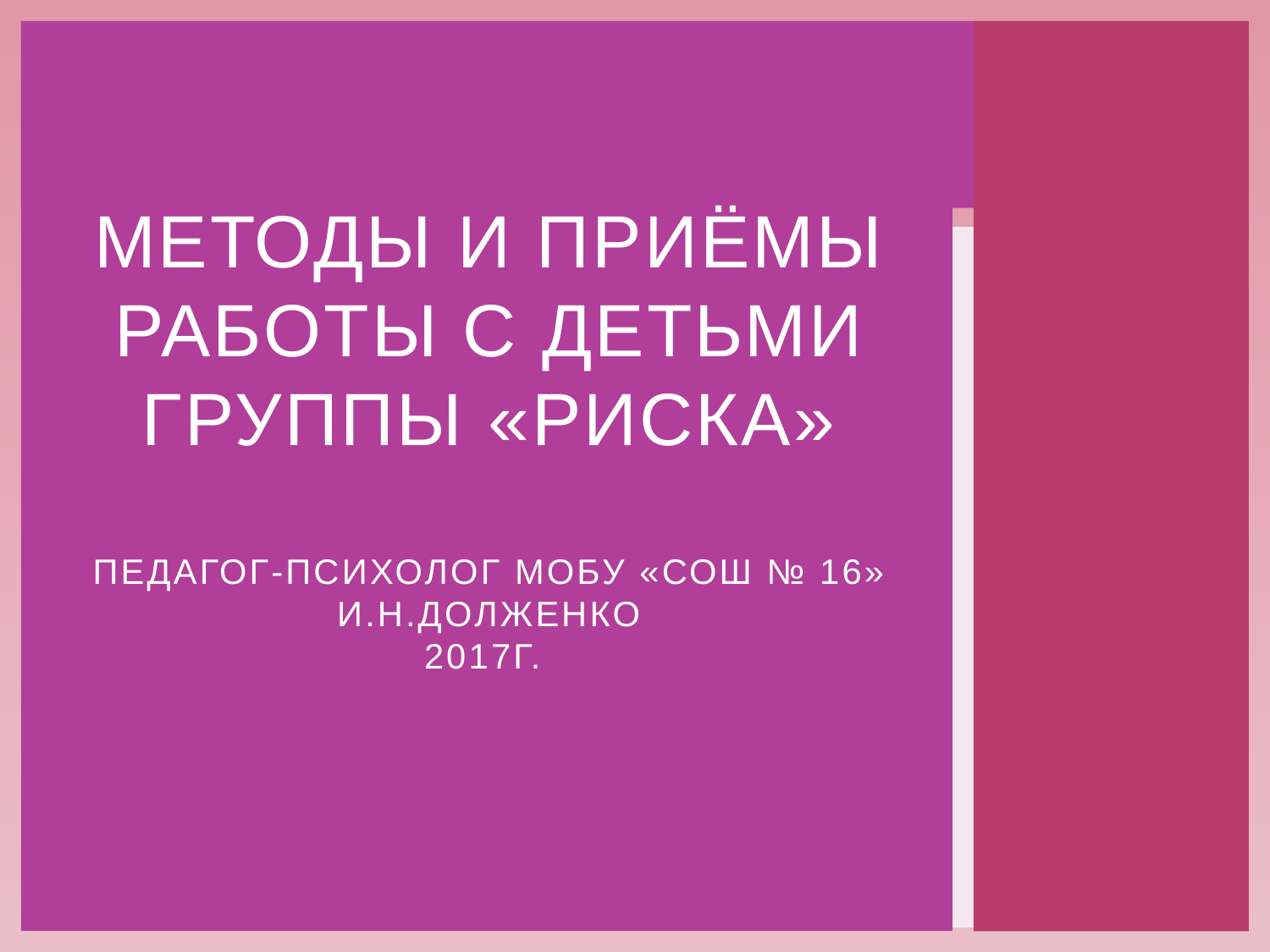

# Методы и приёмы работы с детьми группы «риска» педагог-психолог МОБУ «СОШ № 16» И.Н.Долженко 2017г.